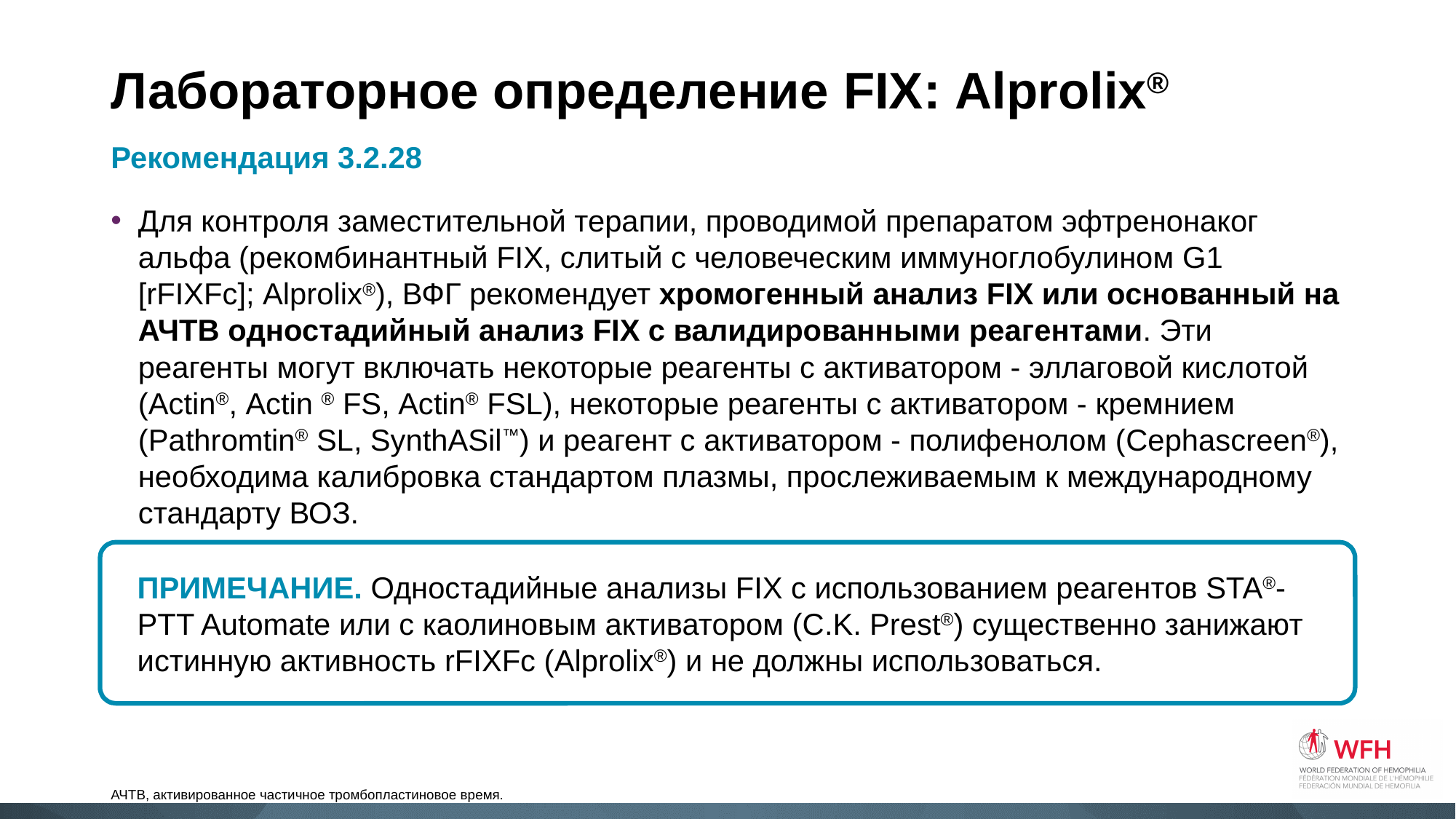

# Лабораторное определение FIX: Alprolix®
Рекомендация 3.2.28
Для контроля заместительной терапии, проводимой препаратом эфтренонаког альфа (рекомбинантный FIX, слитый с человеческим иммуноглобулином G1 [rFIXFc]; Alprolix®), ВФГ рекомендует хромогенный анализ FIX или основанный на АЧТВ одностадийный анализ FIX с валидированными реагентами. Эти реагенты могут включать некоторые реагенты с активатором - эллаговой кислотой (Actin®, Actin ® FS, Actin® FSL), некоторые реагенты с активатором - кремнием (Pathromtin® SL, SynthASil™) и реагент с активатором - полифенолом (Cephascreen®), необходима калибровка стандартом плазмы, прослеживаемым к международному стандарту ВОЗ.
ПРИМЕЧАНИЕ. Одностадийные анализы FIX с использованием реагентов STA®-PTT Automate или с каолиновым активатором (C.K. Prest®) существенно занижают истинную активность rFIXFc (Alprolix®) и не должны использоваться.
АЧТВ, активированное частичное тромбопластиновое время.